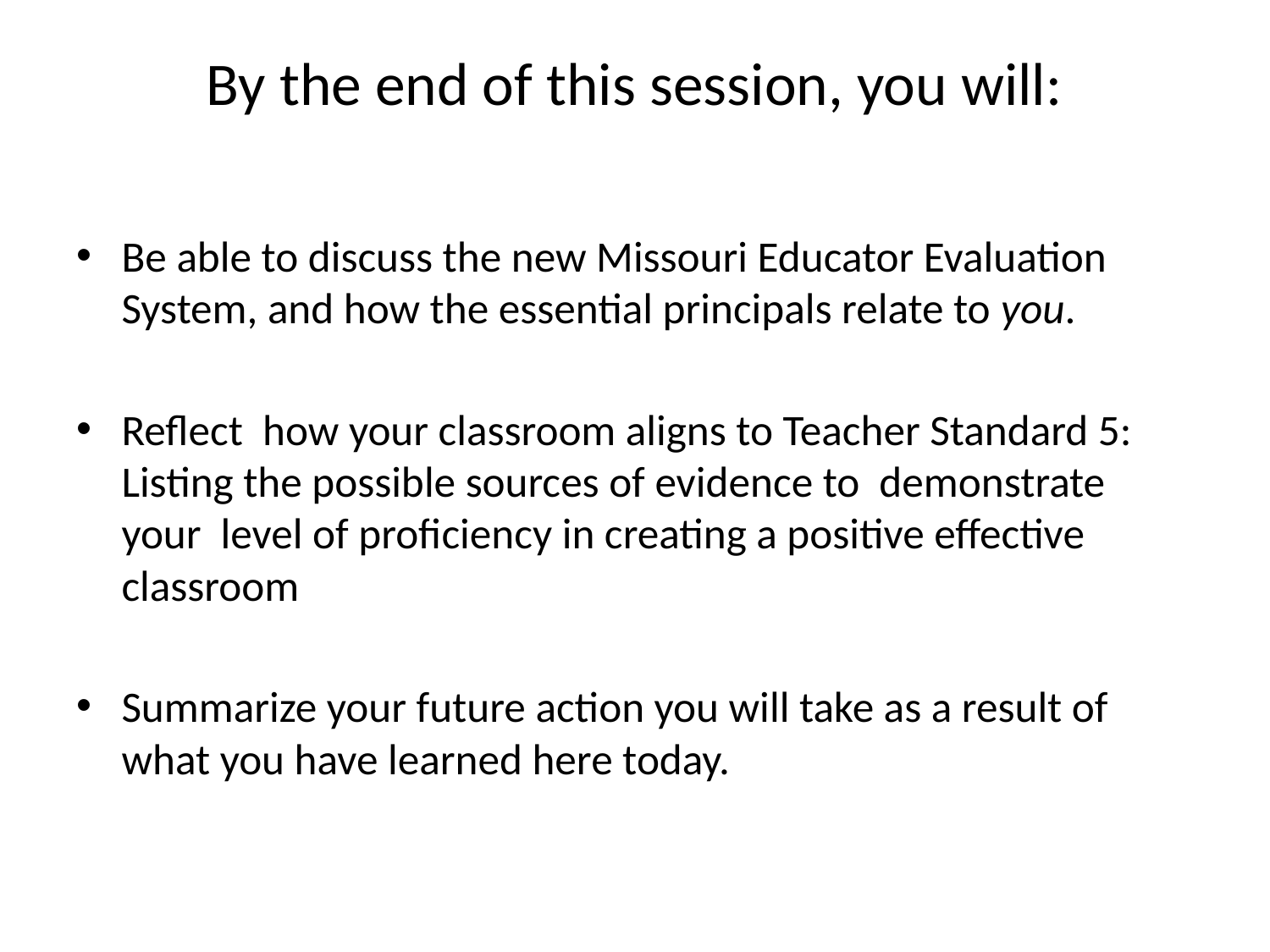

# By the end of this session, you will:
Be able to discuss the new Missouri Educator Evaluation System, and how the essential principals relate to you.

Reflect  how your classroom aligns to Teacher Standard 5: Listing the possible sources of evidence to  demonstrate your  level of proficiency in creating a positive effective classroom

Summarize your future action you will take as a result of what you have learned here today.